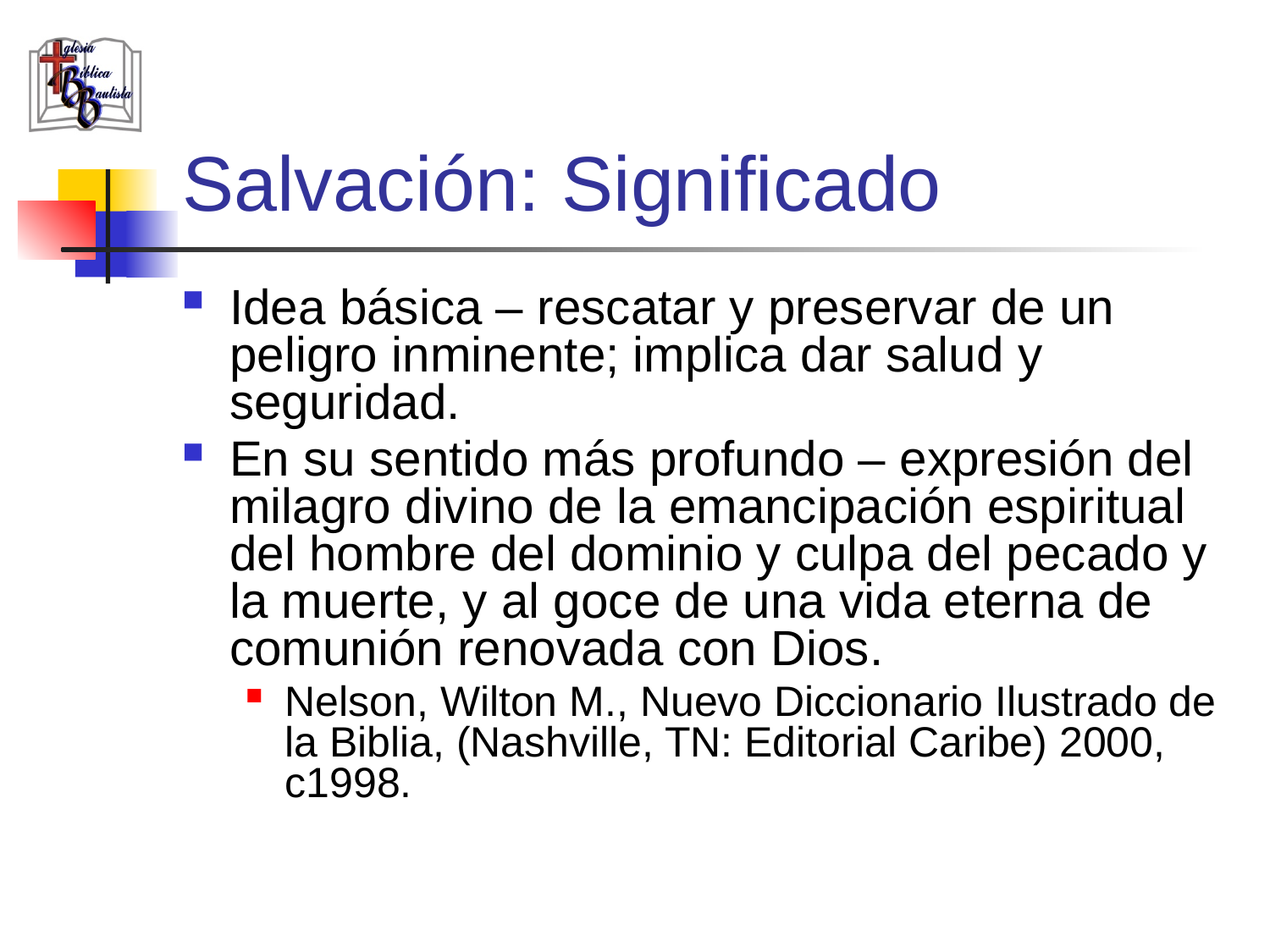

# Salvación: Significado
Idea básica – rescatar y preservar de un peligro inminente; implica dar salud y seguridad.
En su sentido más profundo – expresión del milagro divino de la emancipación espiritual del hombre del dominio y culpa del pecado y la muerte, y al goce de una vida eterna de comunión renovada con Dios.
Nelson, Wilton M., Nuevo Diccionario Ilustrado de la Biblia, (Nashville, TN: Editorial Caribe) 2000, c1998.